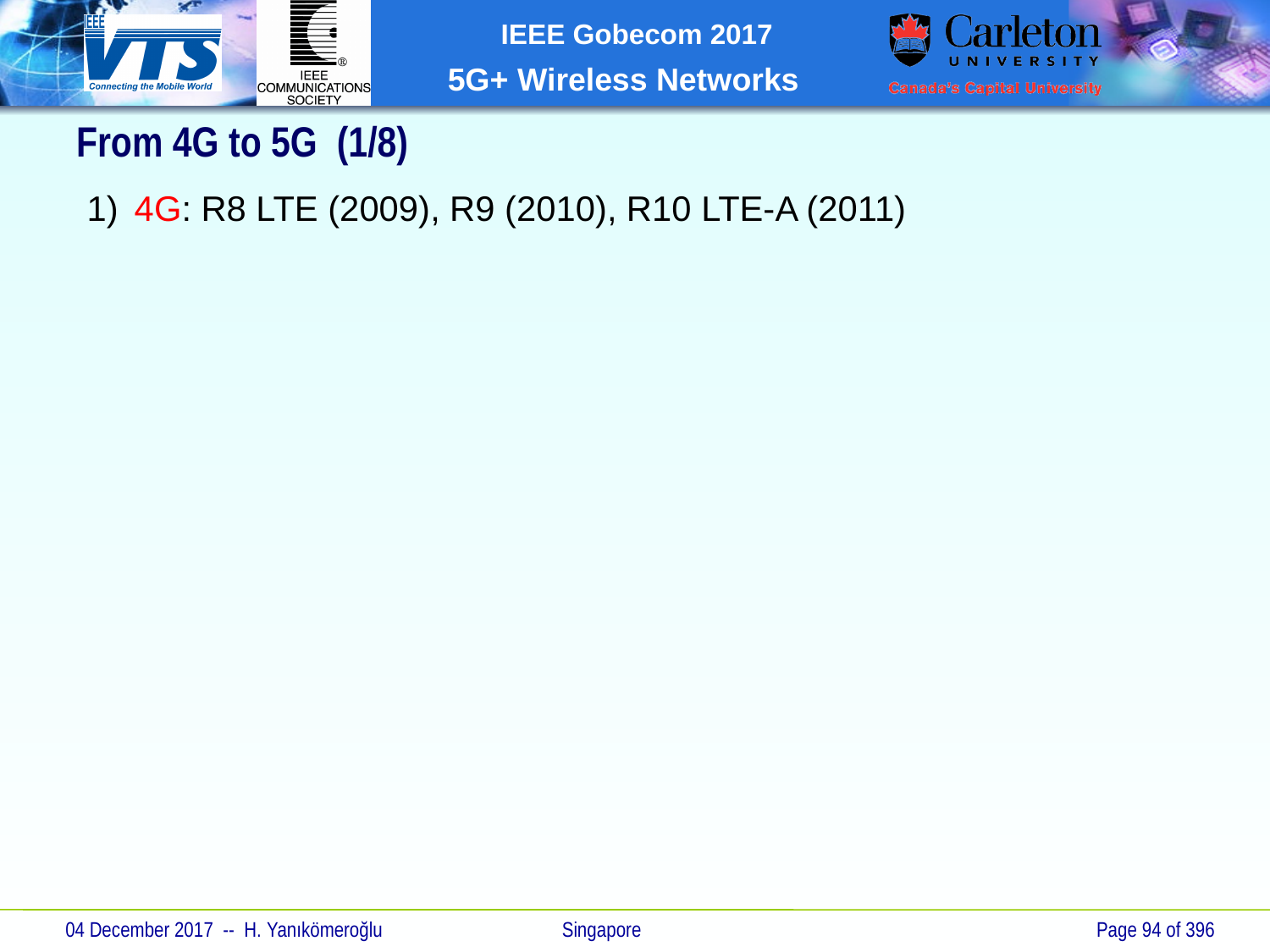

# From 4G to 5G  (1/8)
1)	4G: R8 LTE (2009), R9 (2010), R10 LTE-A (2011)